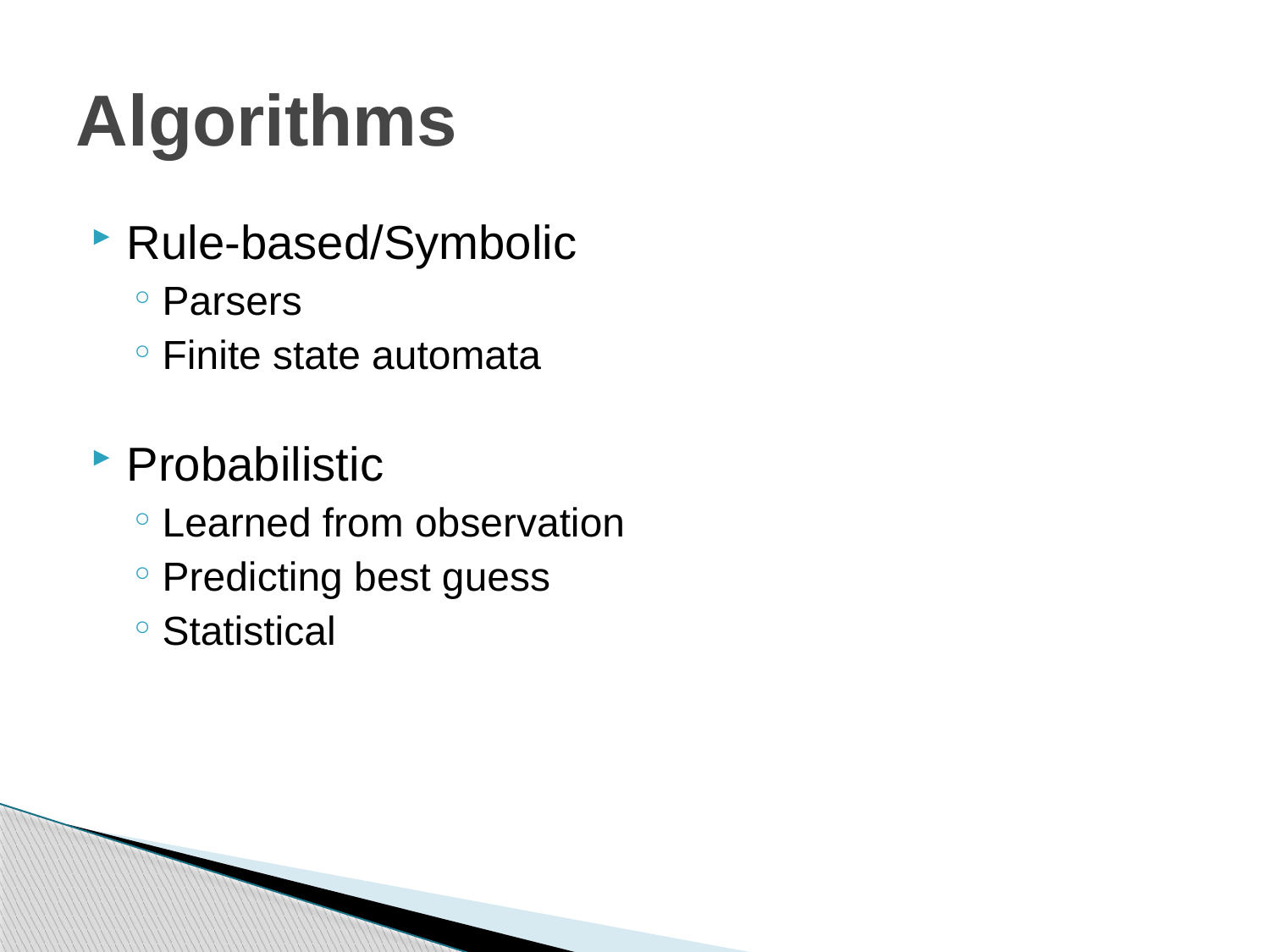

# Algorithms
Rule-based/Symbolic
Parsers
Finite state automata
Probabilistic
Learned from observation
Predicting best guess
Statistical